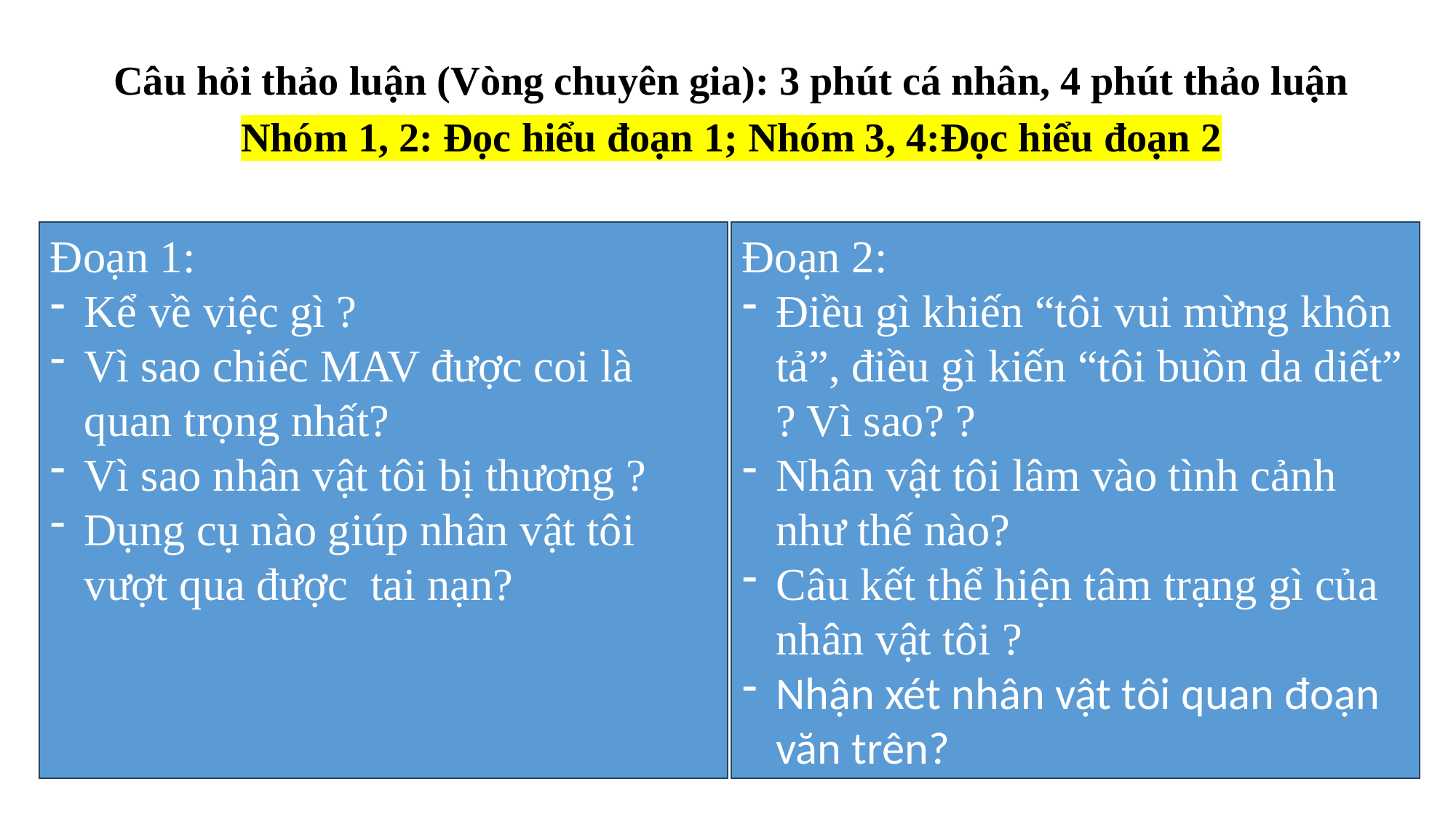

Câu hỏi thảo luận (Vòng chuyên gia): 3 phút cá nhân, 4 phút thảo luận
Nhóm 1, 2: Đọc hiểu đoạn 1; Nhóm 3, 4:Đọc hiểu đoạn 2
Đoạn 1:
Kể về việc gì ?
Vì sao chiếc MAV được coi là quan trọng nhất?
Vì sao nhân vật tôi bị thương ?
Dụng cụ nào giúp nhân vật tôi vượt qua được  tai nạn?

Đoạn 2:
Điều gì khiến “tôi vui mừng khôn tả”, điều gì kiến “tôi buồn da diết” ? Vì sao? ?
Nhân vật tôi lâm vào tình cảnh như thế nào?
Câu kết thể hiện tâm trạng gì của nhân vật tôi ?
Nhận xét nhân vật tôi quan đoạn văn trên?